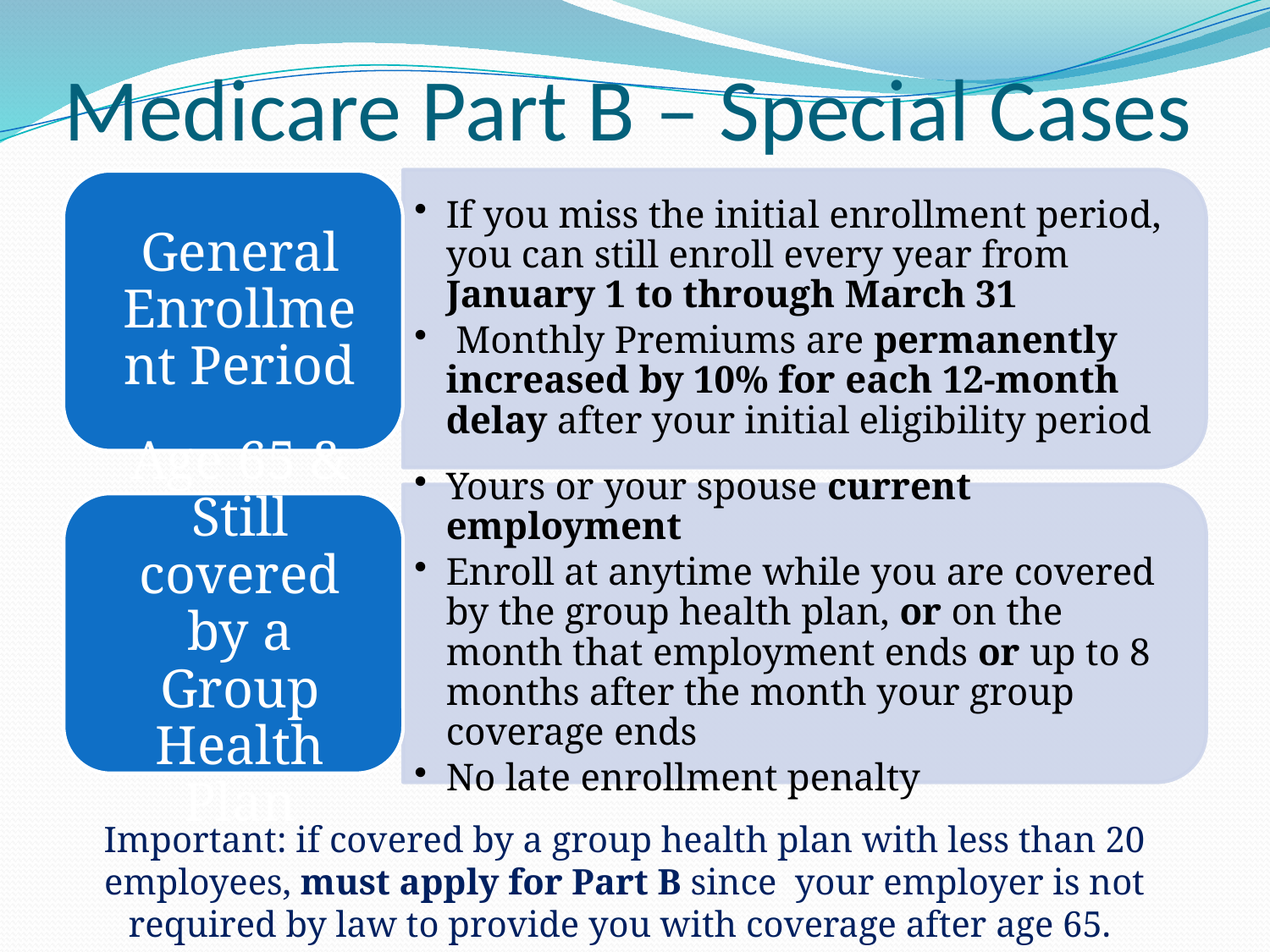

# Medicare Part B – Special Cases
If you miss the initial enrollment period, you can still enroll every year from January 1 to through March 31
 Monthly Premiums are permanently increased by 10% for each 12-month delay after your initial eligibility period
General Enrollment Period
Yours or your spouse current employment
Enroll at anytime while you are covered by the group health plan, or on the month that employment ends or up to 8 months after the month your group coverage ends
No late enrollment penalty
Age 65 & Still covered by a Group Health Plan
Important: if covered by a group health plan with less than 20 employees, must apply for Part B since  your employer is not required by law to provide you with coverage after age 65.